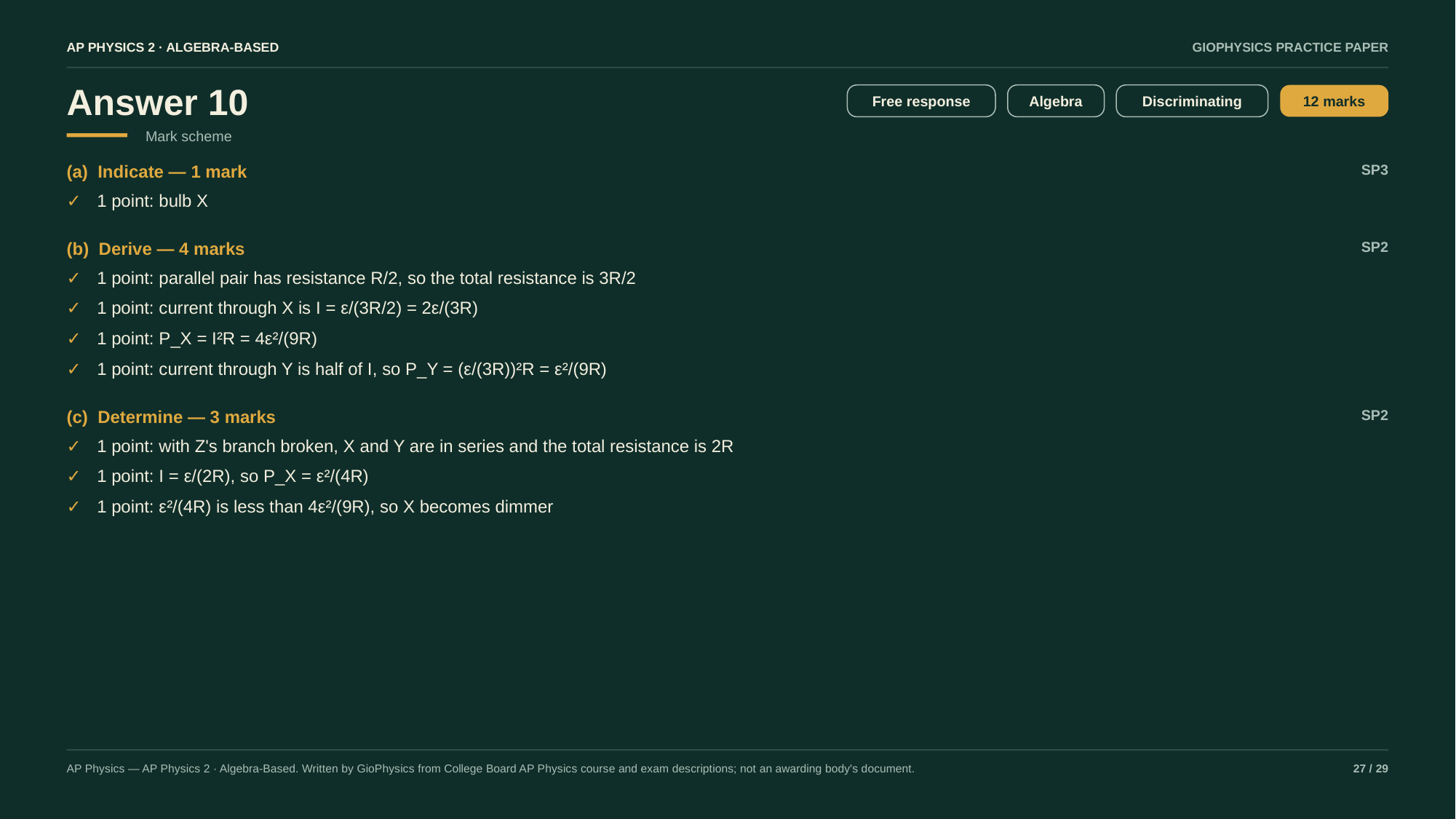

AP PHYSICS 2 · ALGEBRA-BASED
GIOPHYSICS PRACTICE PAPER

Answer 10

Free response

Algebra

Discriminating

12 marks
Mark scheme

(a)  Indicate — 1 mark
SP3
✓
1 point: bulb X
(b)  Derive — 4 marks
SP2
✓
1 point: parallel pair has resistance R/2, so the total resistance is 3R/2
✓
1 point: current through X is I = ε/(3R/2) = 2ε/(3R)
✓
1 point: P_X = I²R = 4ε²/(9R)
✓
1 point: current through Y is half of I, so P_Y = (ε/(3R))²R = ε²/(9R)
(c)  Determine — 3 marks
SP2
✓
1 point: with Z's branch broken, X and Y are in series and the total resistance is 2R
✓
1 point: I = ε/(2R), so P_X = ε²/(4R)
✓
1 point: ε²/(4R) is less than 4ε²/(9R), so X becomes dimmer

AP Physics — AP Physics 2 · Algebra-Based. Written by GioPhysics from College Board AP Physics course and exam descriptions; not an awarding body's document.
27 / 29